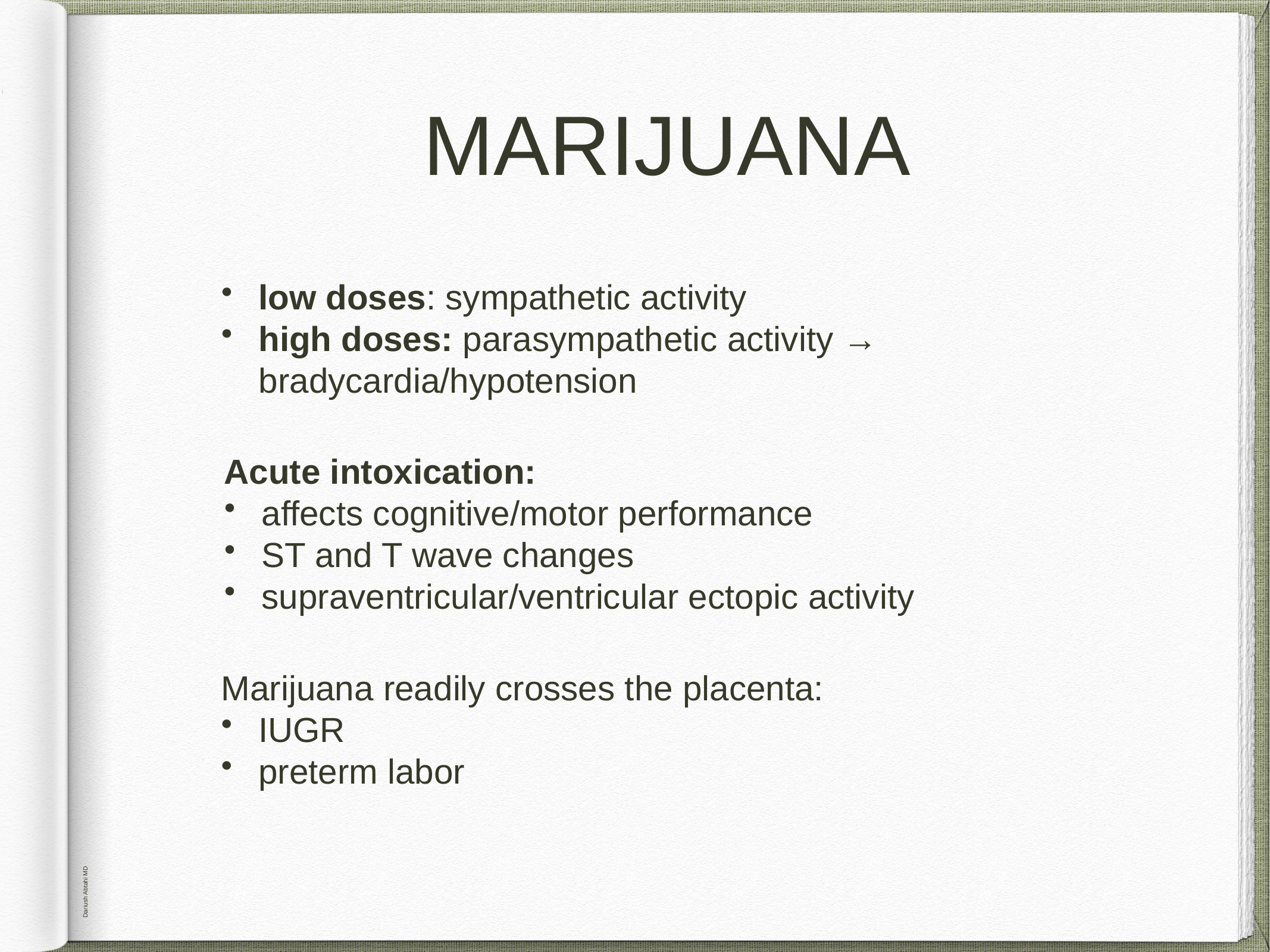

# MARIJUANA
low doses: sympathetic activity
high doses: parasympathetic activity → bradycardia/hypotension
Acute intoxication:
affects cognitive/motor performance
ST and T wave changes
supraventricular/ventricular ectopic activity
Marijuana readily crosses the placenta:
IUGR
preterm labor